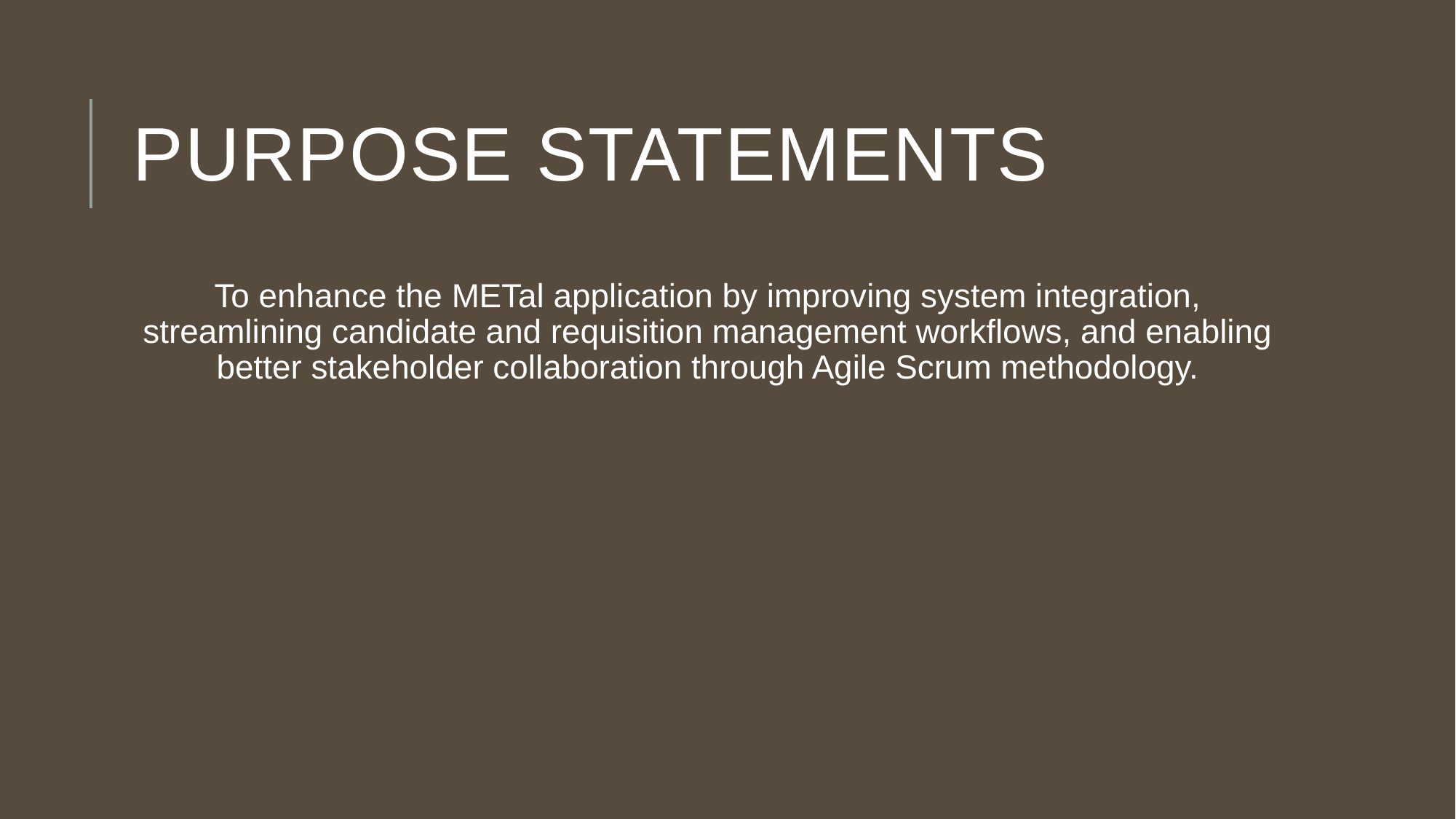

# Purpose statements
To enhance the METal application by improving system integration, streamlining candidate and requisition management workflows, and enabling better stakeholder collaboration through Agile Scrum methodology.